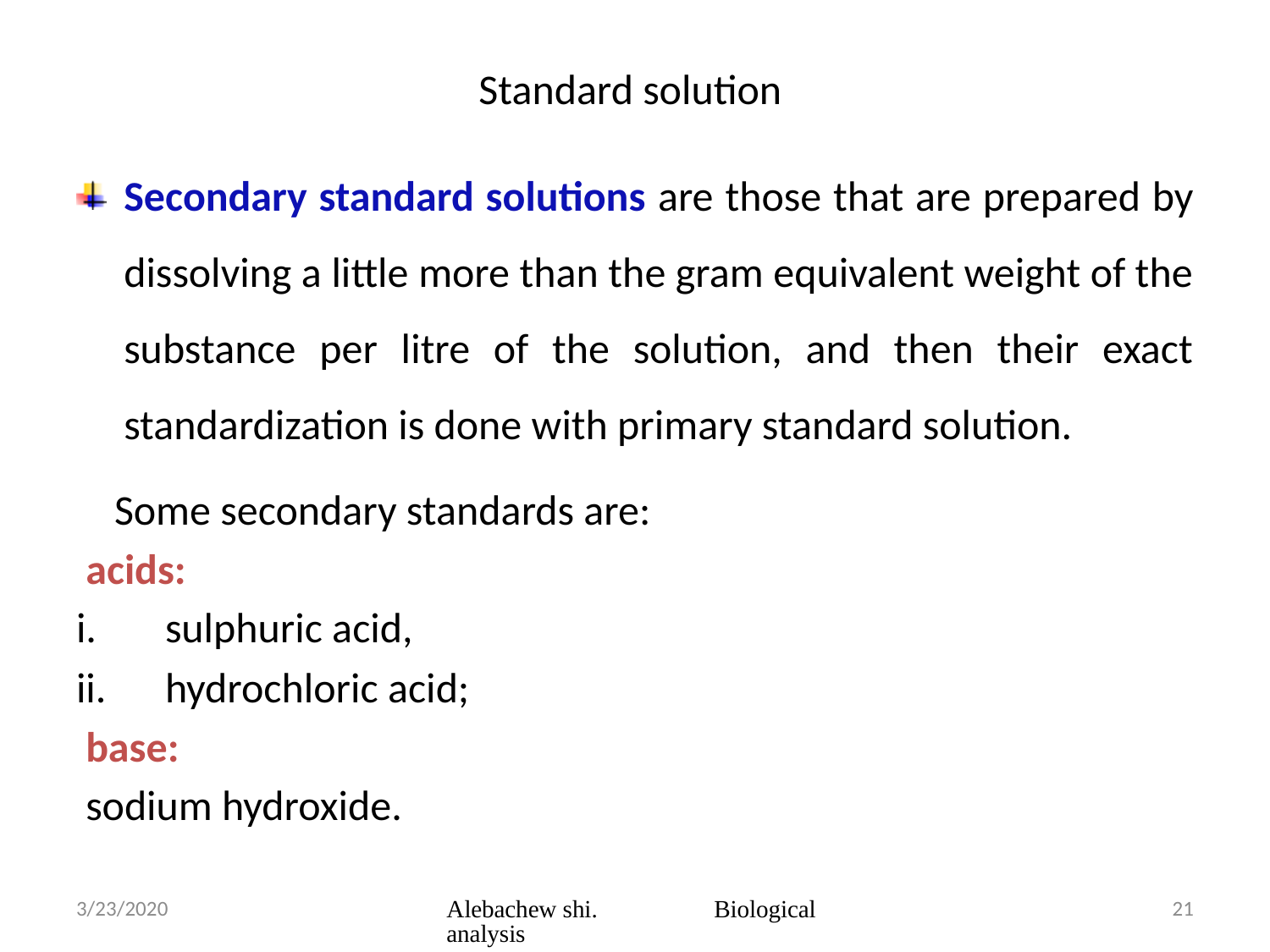

# Standard solution
Secondary standard solutions are those that are prepared by dissolving a little more than the gram equivalent weight of the substance per litre of the solution, and then their exact standardization is done with primary standard solution.
    Some secondary standards are:
 acids:
 sulphuric acid,
 hydrochloric acid;
 base:
 sodium hydroxide.
3/23/2020
Alebachew shi.                   Biological analysis
21